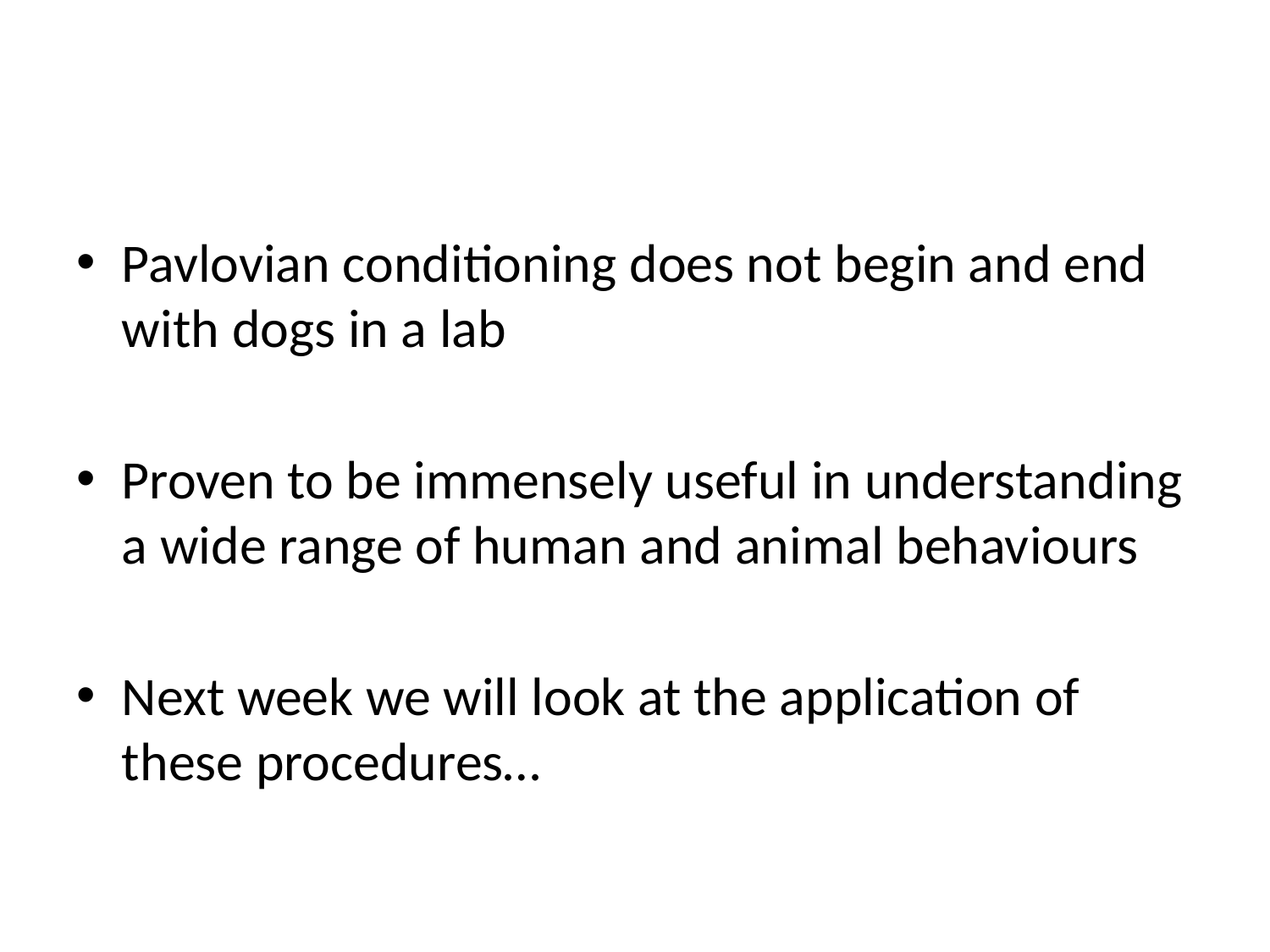

#
Pavlovian conditioning does not begin and end with dogs in a lab

Proven to be immensely useful in understanding a wide range of human and animal behaviours

Next week we will look at the application of these procedures…